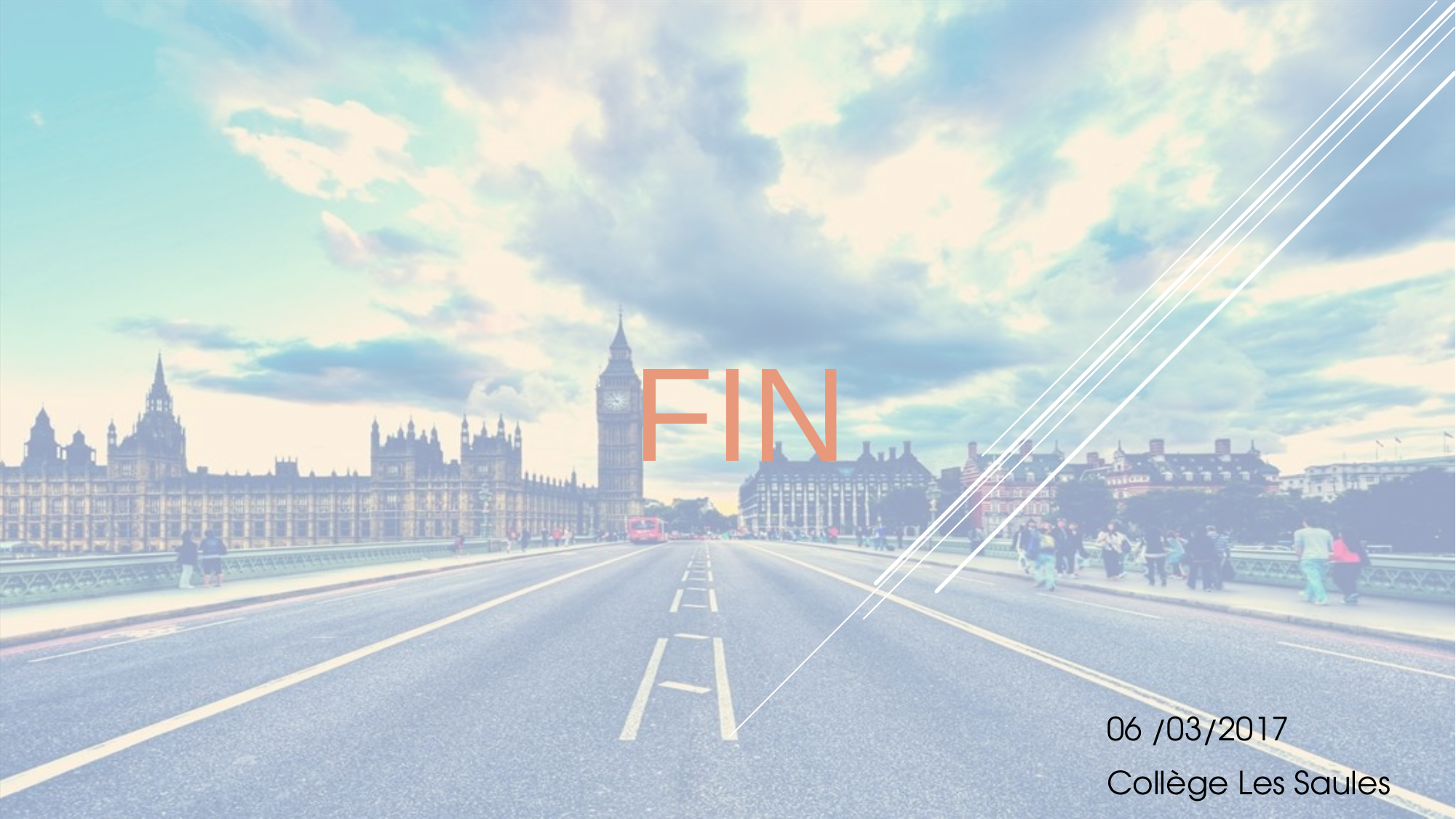

# fin
06 /03/2017
Collège Les Saules